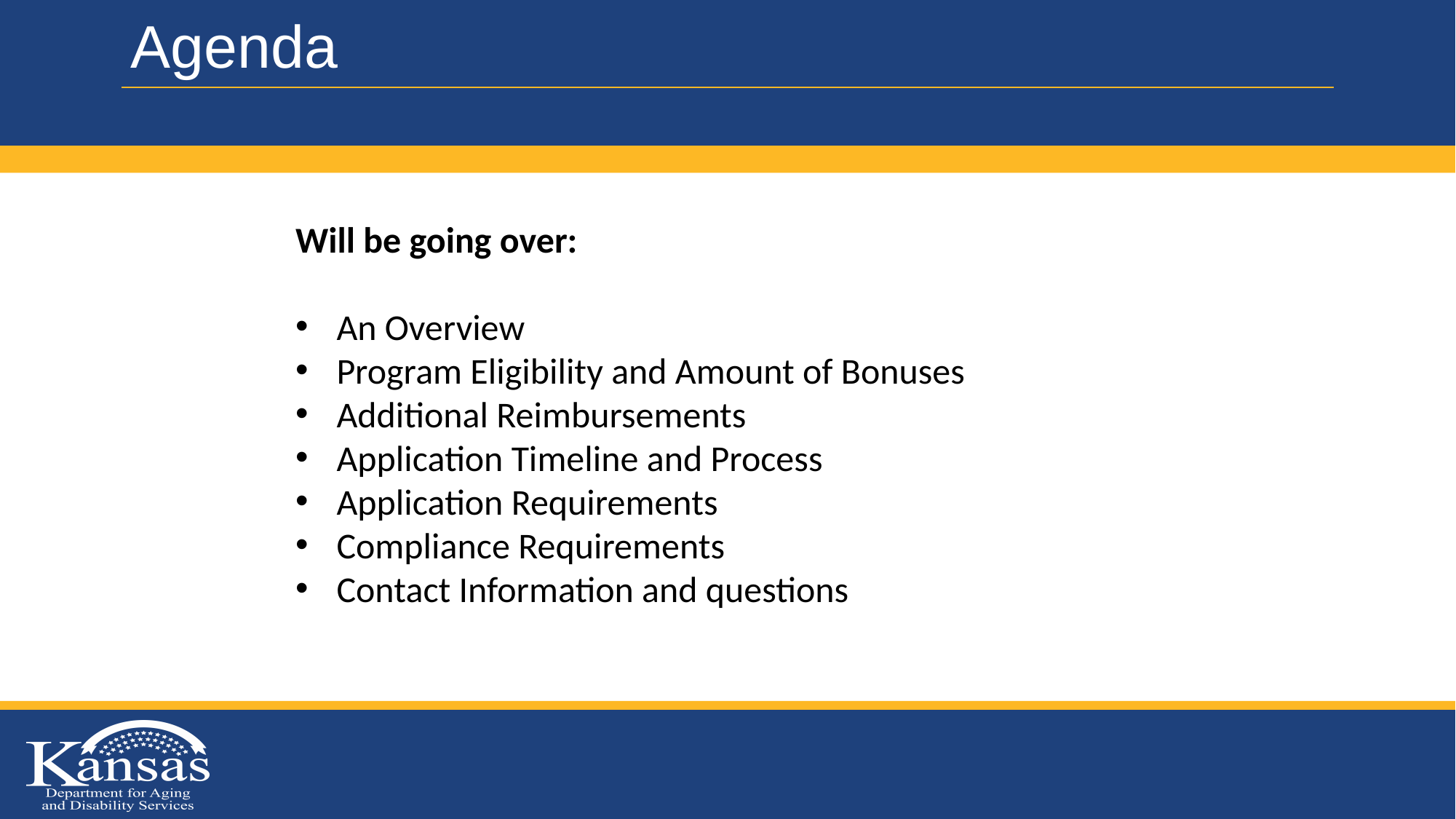

# Agenda
Will be going over:

An Overview
Program Eligibility and Amount of Bonuses
Additional Reimbursements
Application Timeline and Process
Application Requirements
Compliance Requirements
Contact Information and questions